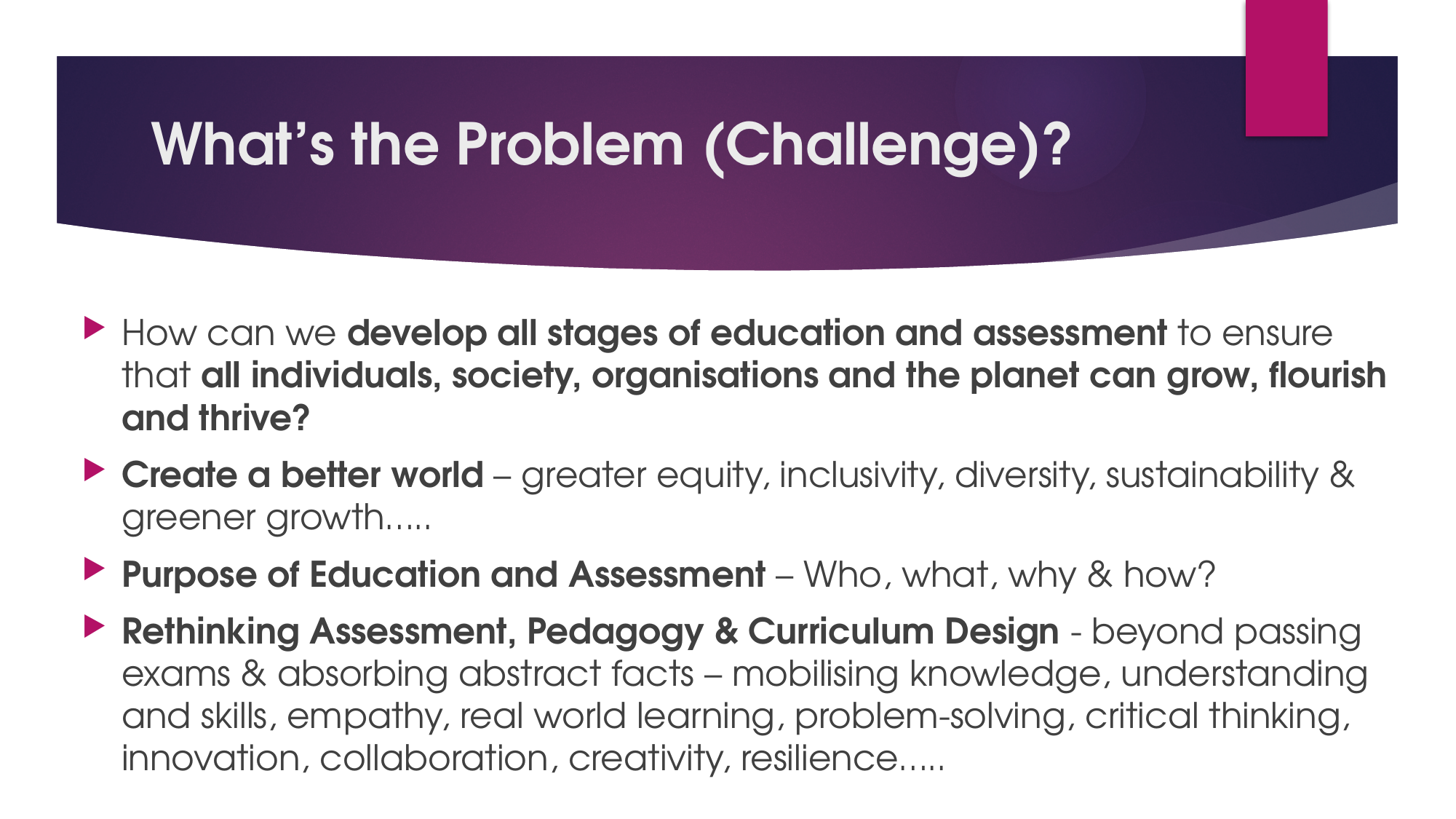

# What’s the Problem (Challenge)?
How can we develop all stages of education and assessment to ensure that all individuals, society, organisations and the planet can grow, flourish and thrive?
Create a better world – greater equity, inclusivity, diversity, sustainability & greener growth…..
Purpose of Education and Assessment – Who, what, why & how?
Rethinking Assessment, Pedagogy & Curriculum Design - beyond passing exams & absorbing abstract facts – mobilising knowledge, understanding and skills, empathy, real world learning, problem-solving, critical thinking, innovation, collaboration, creativity, resilience…..